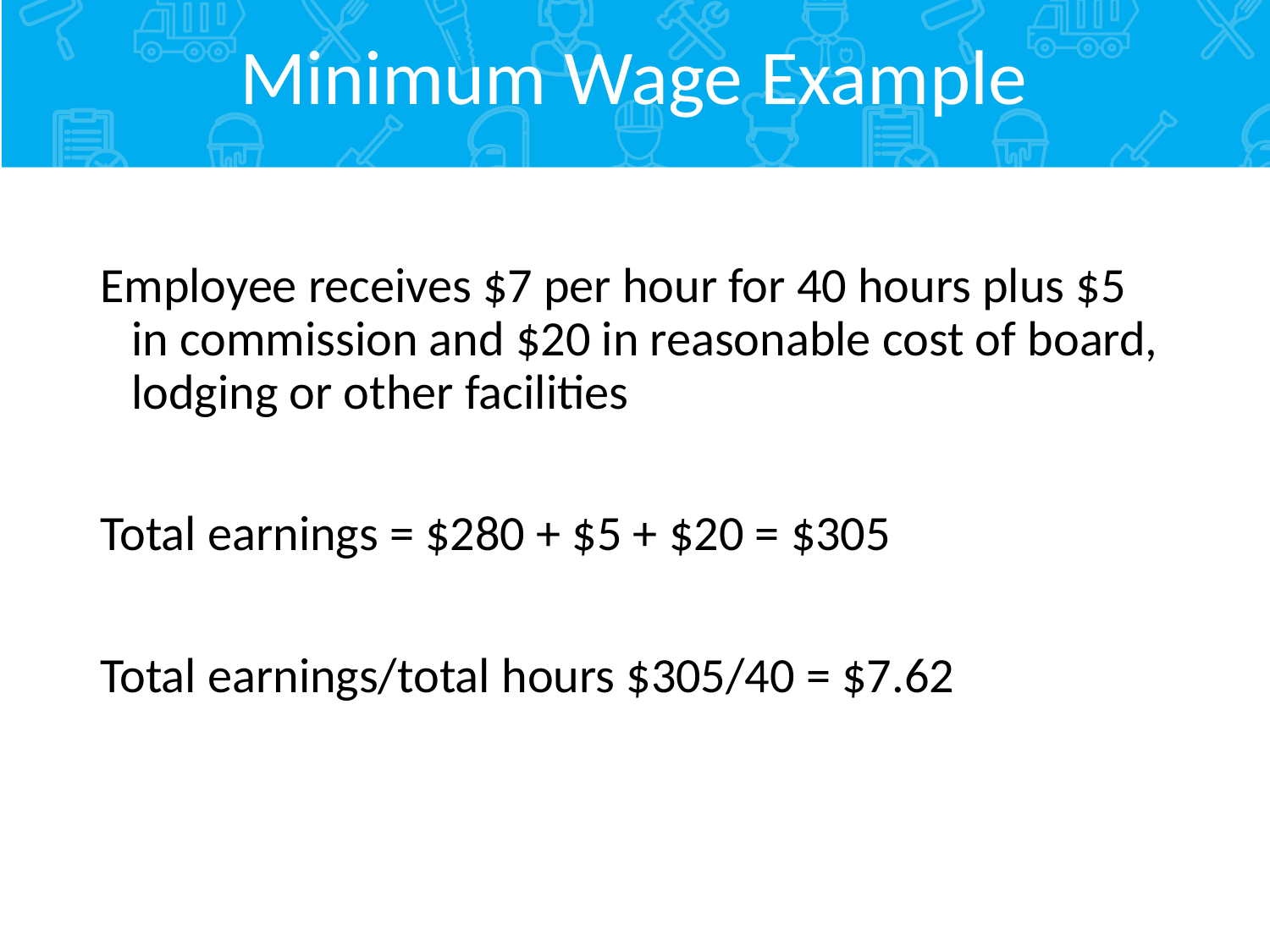

# Minimum Wage Example
Employee receives $7 per hour for 40 hours plus $5 in commission and $20 in reasonable cost of board, lodging or other facilities

Total earnings = $280 + $5 + $20 = $305

Total earnings/total hours $305/40 = $7.62